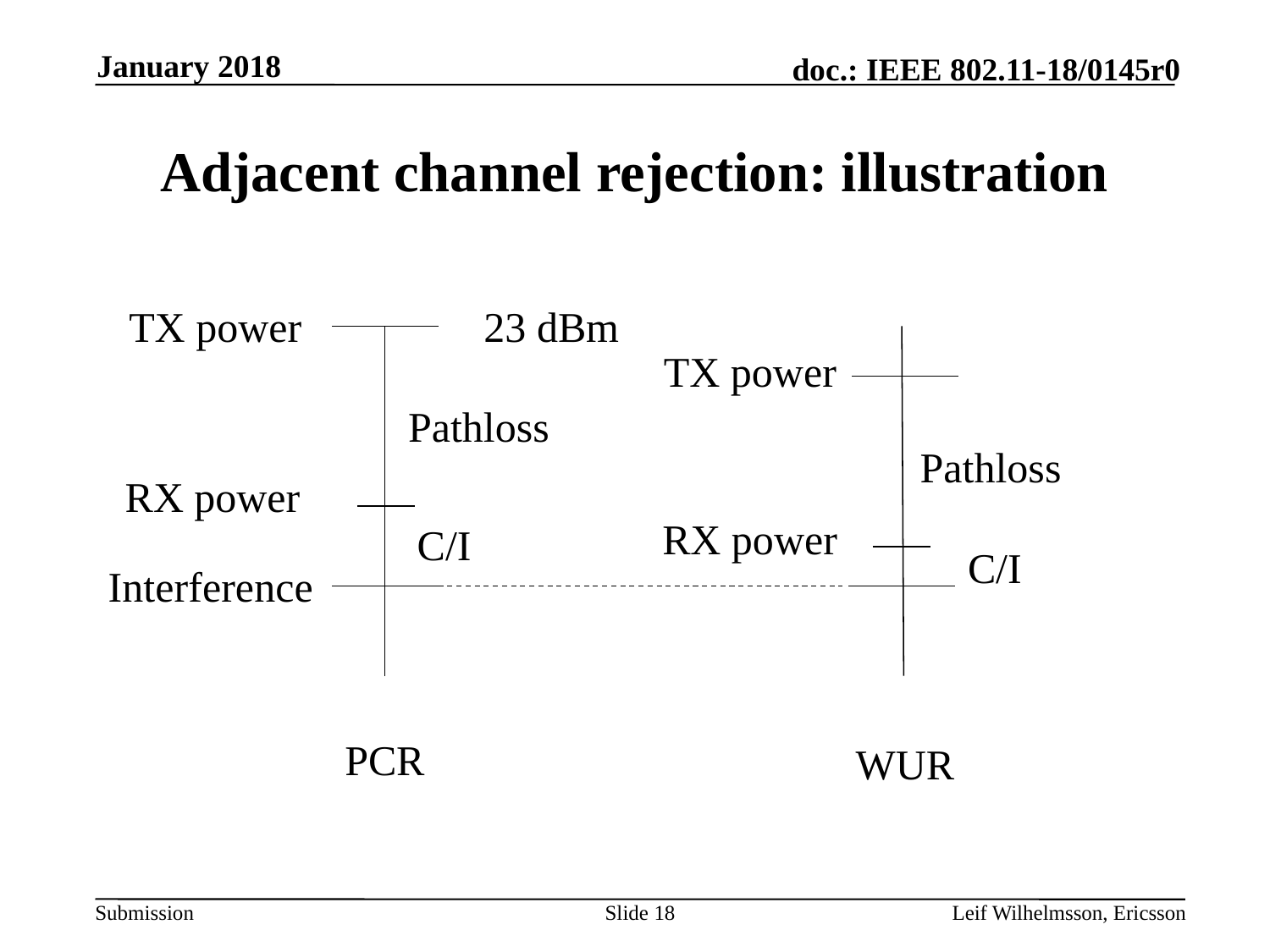

January 2018
# Adjacent channel rejection: illustration
TX power
23 dBm
TX power
Pathloss
Pathloss
RX power
RX power
C/I
C/I
Interference
PCR
WUR
Slide 18
Leif Wilhelmsson, Ericsson